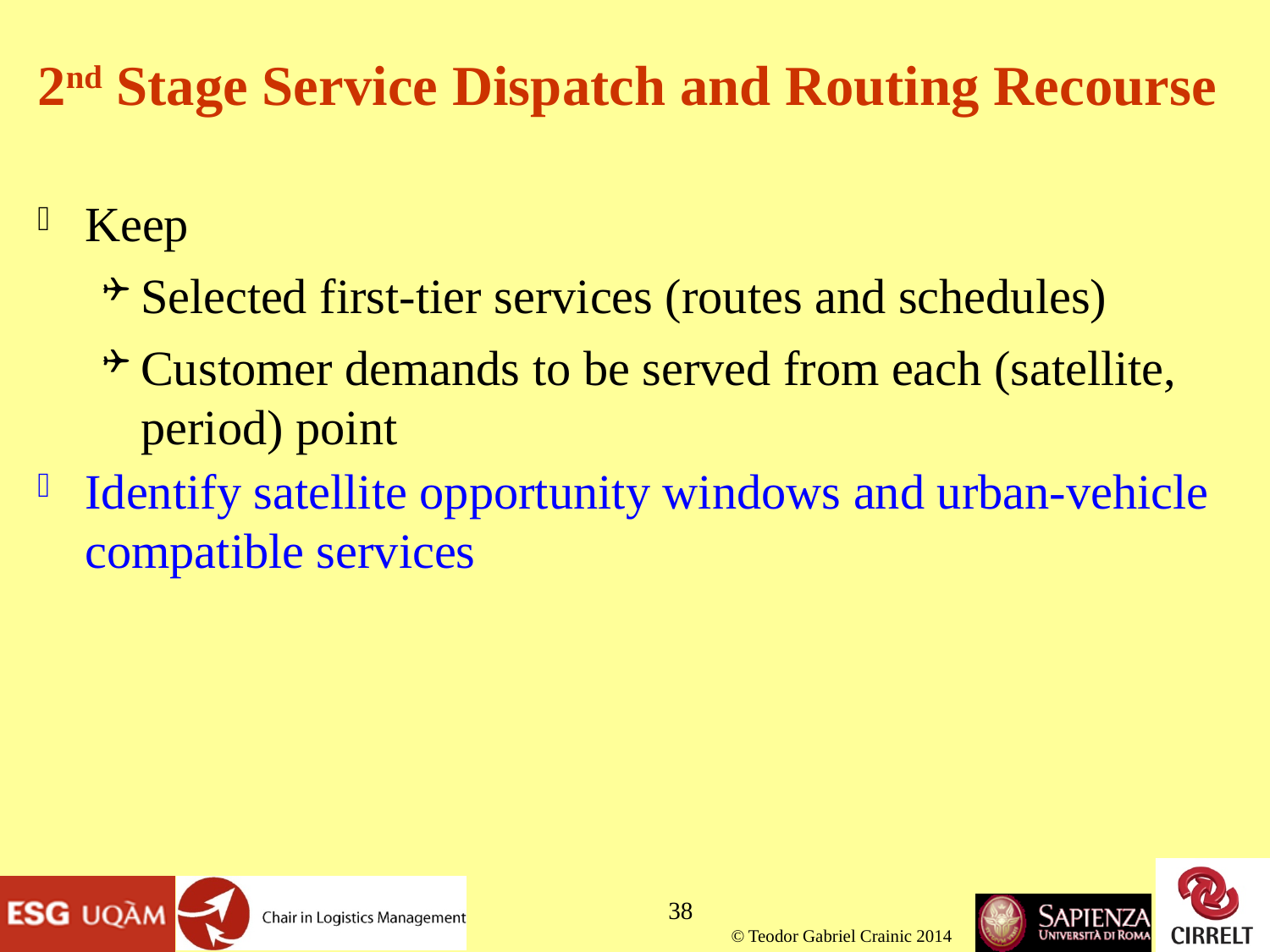

# 2nd Stage Service Dispatch and Routing Recourse
Keep
Selected first-tier services (routes and schedules)
Customer demands to be served from each (satellite, period) point
Identify satellite opportunity windows and urban-vehicle compatible services
38